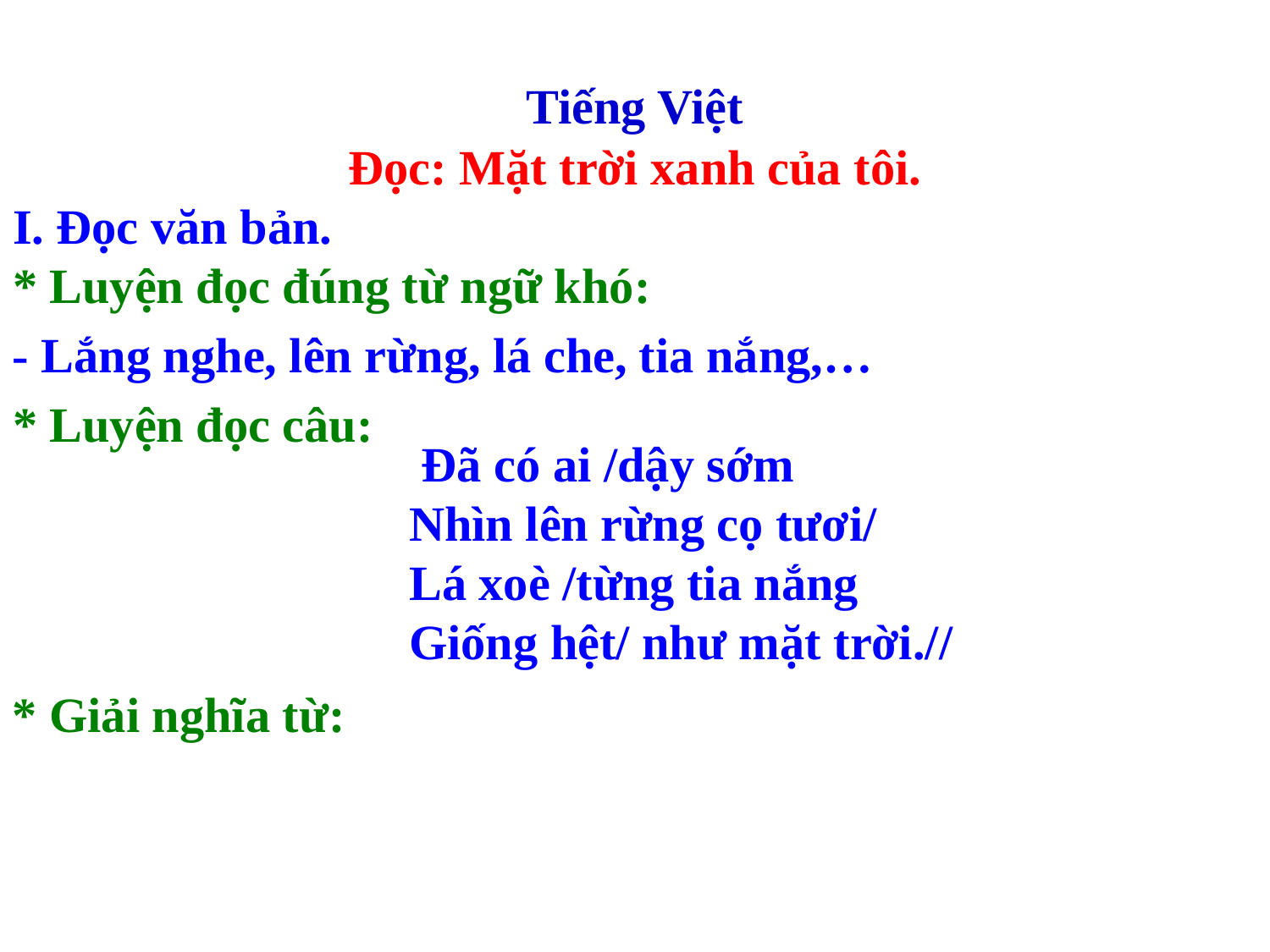

Tiếng Việt
Đọc: Mặt trời xanh của tôi.
I. Đọc văn bản.
* Luyện đọc đúng từ ngữ khó:
- Lắng nghe, lên rừng, lá che, tia nắng,…
* Luyện đọc câu:
 Đã có ai /dậy sớm
Nhìn lên rừng cọ tươi/
Lá xoè /từng tia nắng
Giống hệt/ như mặt trời.//
* Giải nghĩa từ: